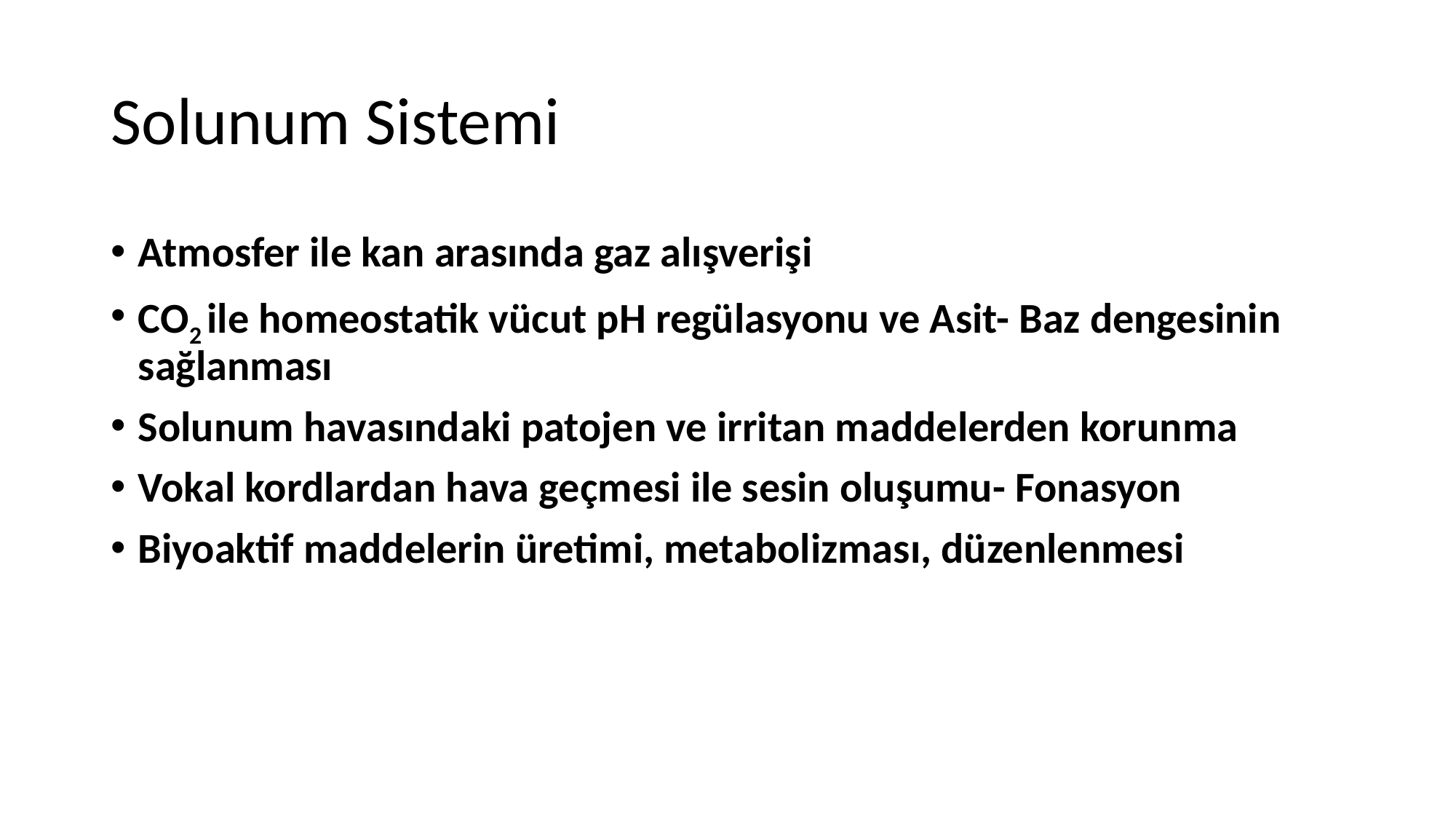

# Solunum Sistemi
Atmosfer ile kan arasında gaz alışverişi
CO2 ile homeostatik vücut pH regülasyonu ve Asit- Baz dengesinin sağlanması
Solunum havasındaki patojen ve irritan maddelerden korunma
Vokal kordlardan hava geçmesi ile sesin oluşumu- Fonasyon
Biyoaktif maddelerin üretimi, metabolizması, düzenlenmesi